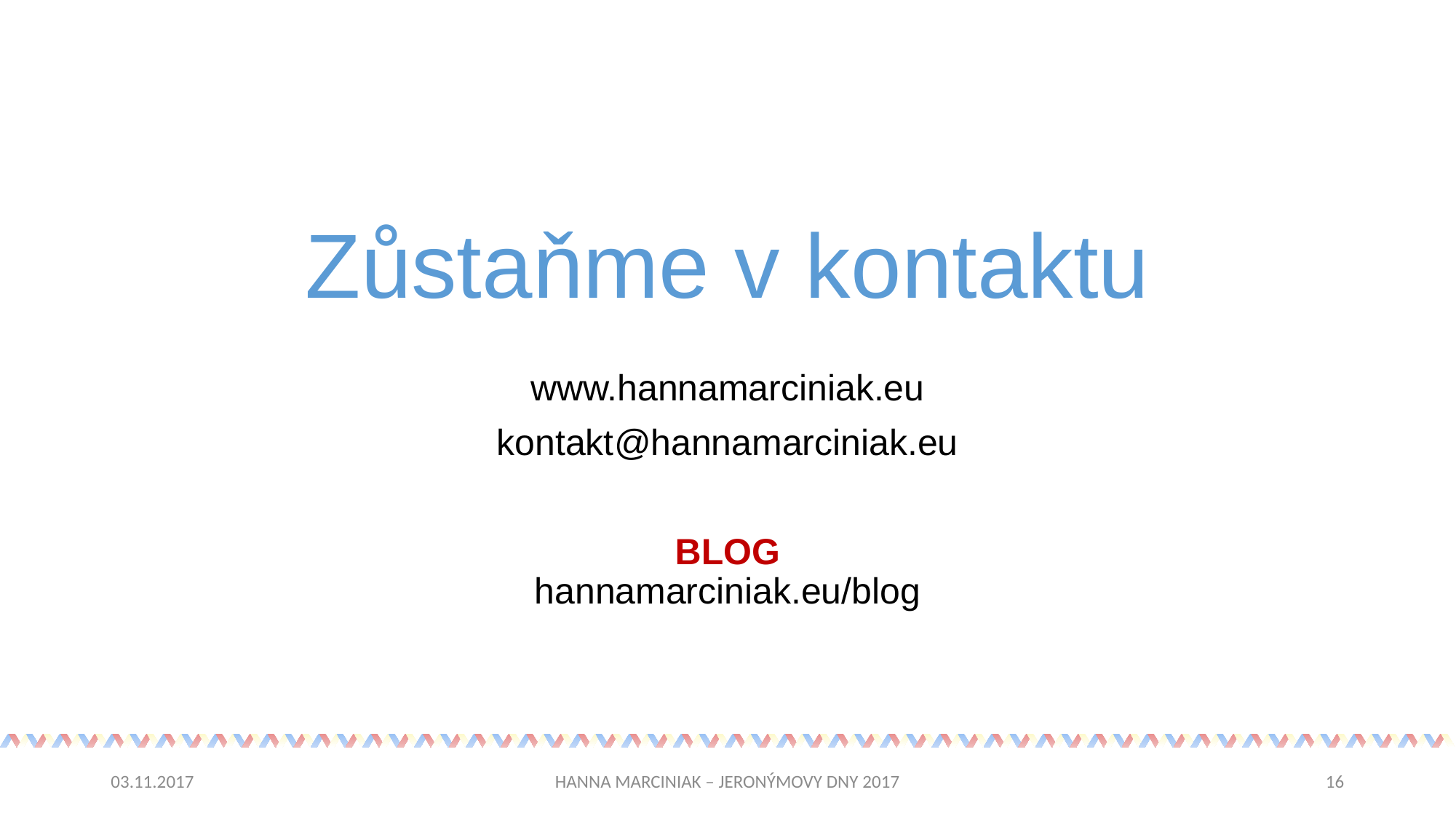

# Zůstaňme v kontaktu
www.hannamarciniak.eu
kontakt@hannamarciniak.eu

BLOG
hannamarciniak.eu/blog

03.11.2017
HANNA MARCINIAK – JERONÝMOVY DNY 2017
16